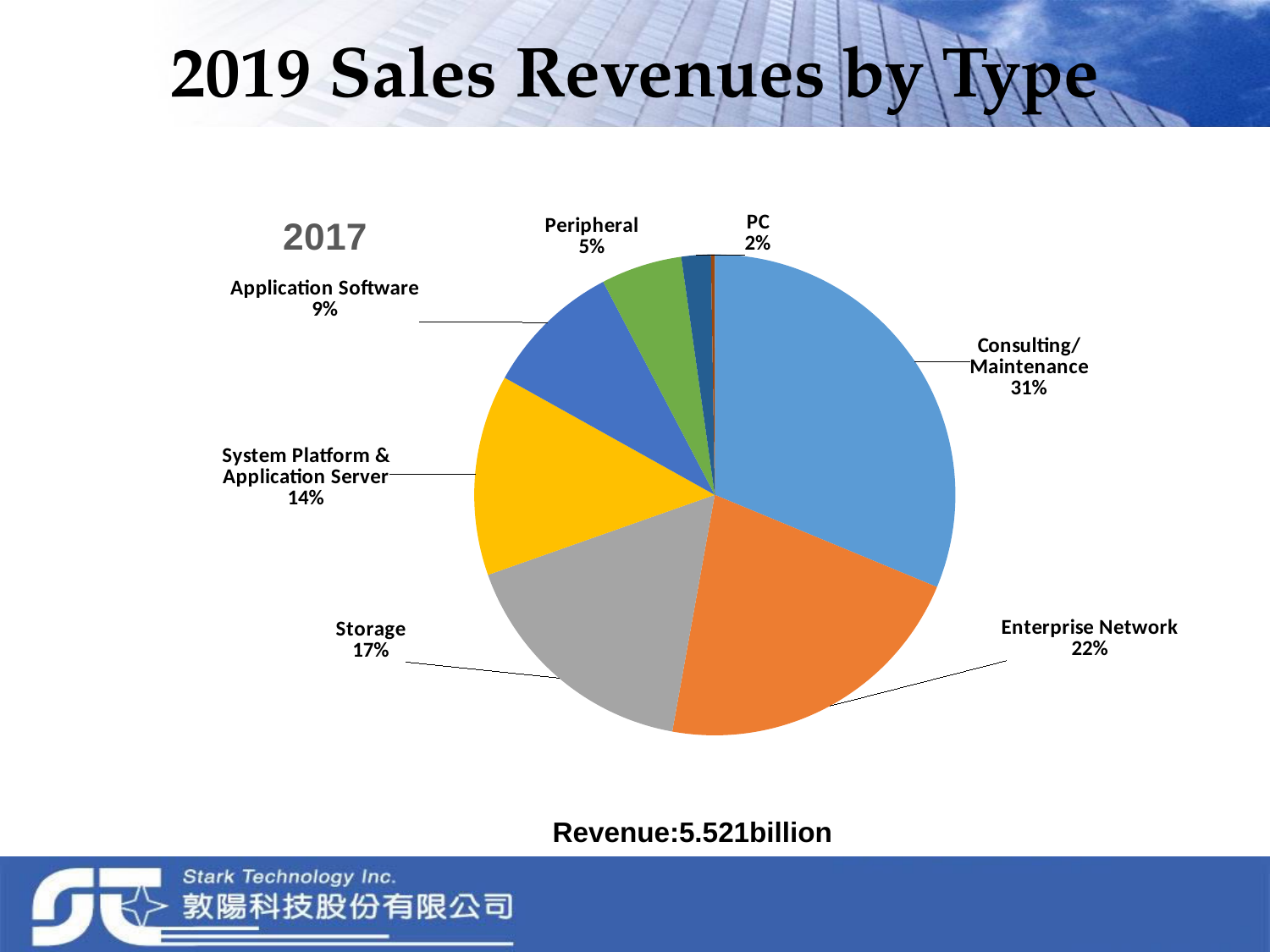

# 2019 Sales Revenues by Type

### Chart

| Category |
|---|

### Chart

| Category | % |
|---|---|
| Consulting/Maintenance | 0.31264127680008164 |
| Enterprise Network | 0.215682262624659 |
| Storage | 0.1676410658865181 |
| System Platform & Application Server | 0.13502862469759452 |
| Application Software | 0.09223902672667275 |
| Peripheral | 0.05449352575520284 |
| PC | 0.01974491446099236 |
| Other | 0.0023266156108689056 |
| Project | 0.00020268743740984538 |

### Chart: 2017

| Category |
|---|
Revenue:5.521billion